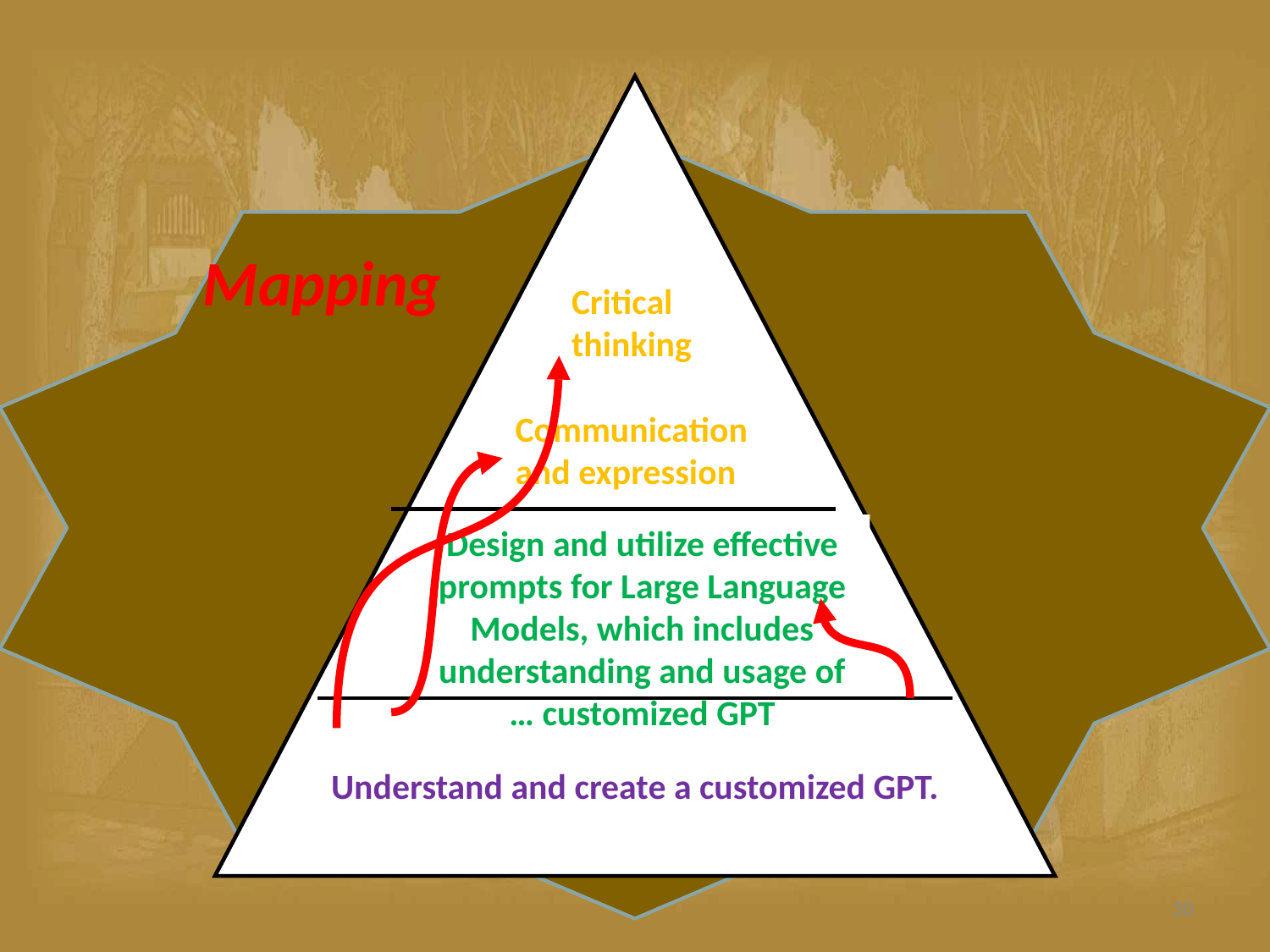

Communication and expression
Design and utilize effective prompts for Large Language Models, which includes understanding and usage of … customized GPT
Understand and create a customized GPT.

Mapping
Critical
thinking
30